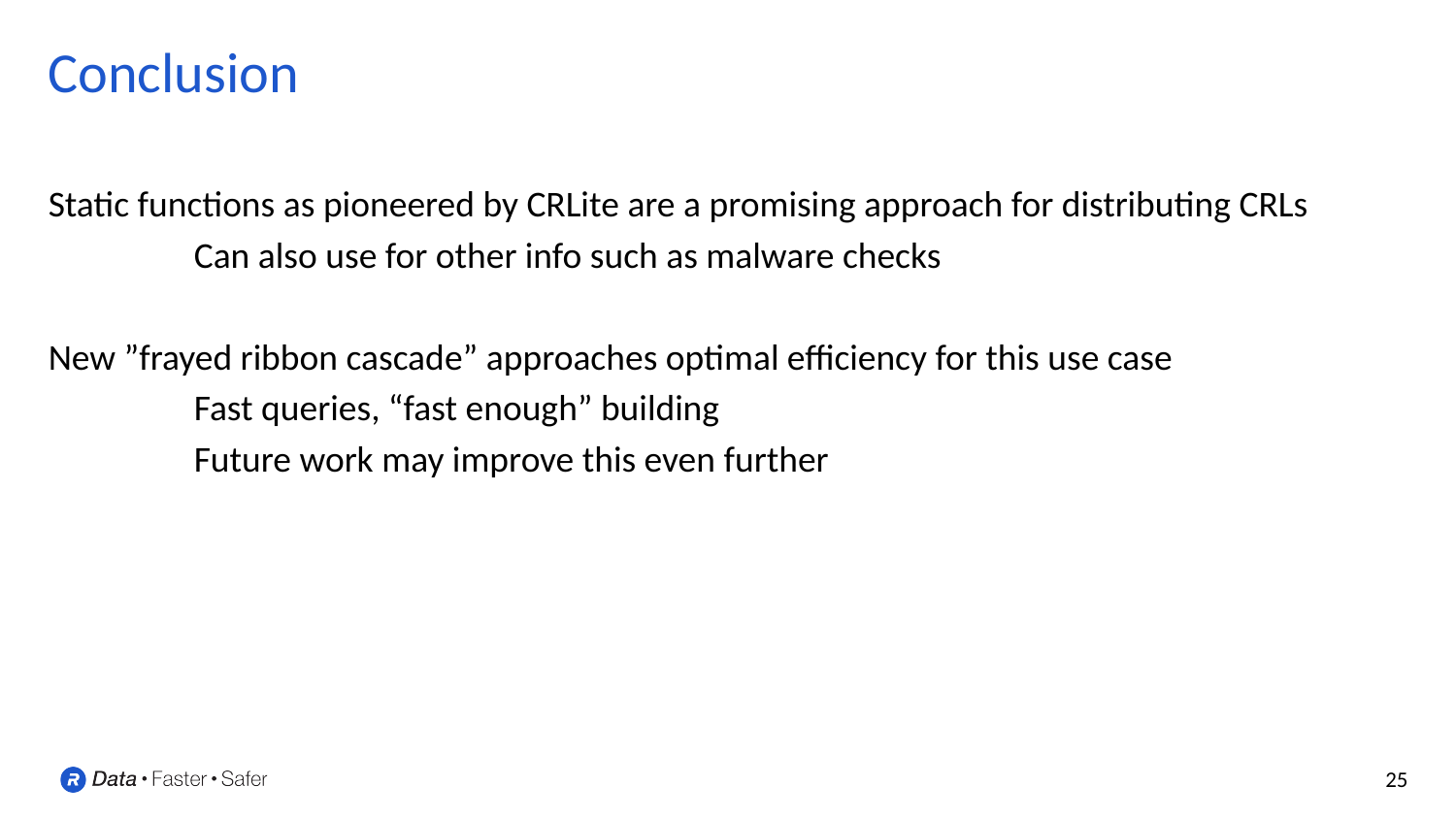

# Conclusion

Static functions as pioneered by CRLite are a promising approach for distributing CRLs
	Can also use for other info such as malware checks

New ”frayed ribbon cascade” approaches optimal efficiency for this use case
	Fast queries, “fast enough” building
	Future work may improve this even further